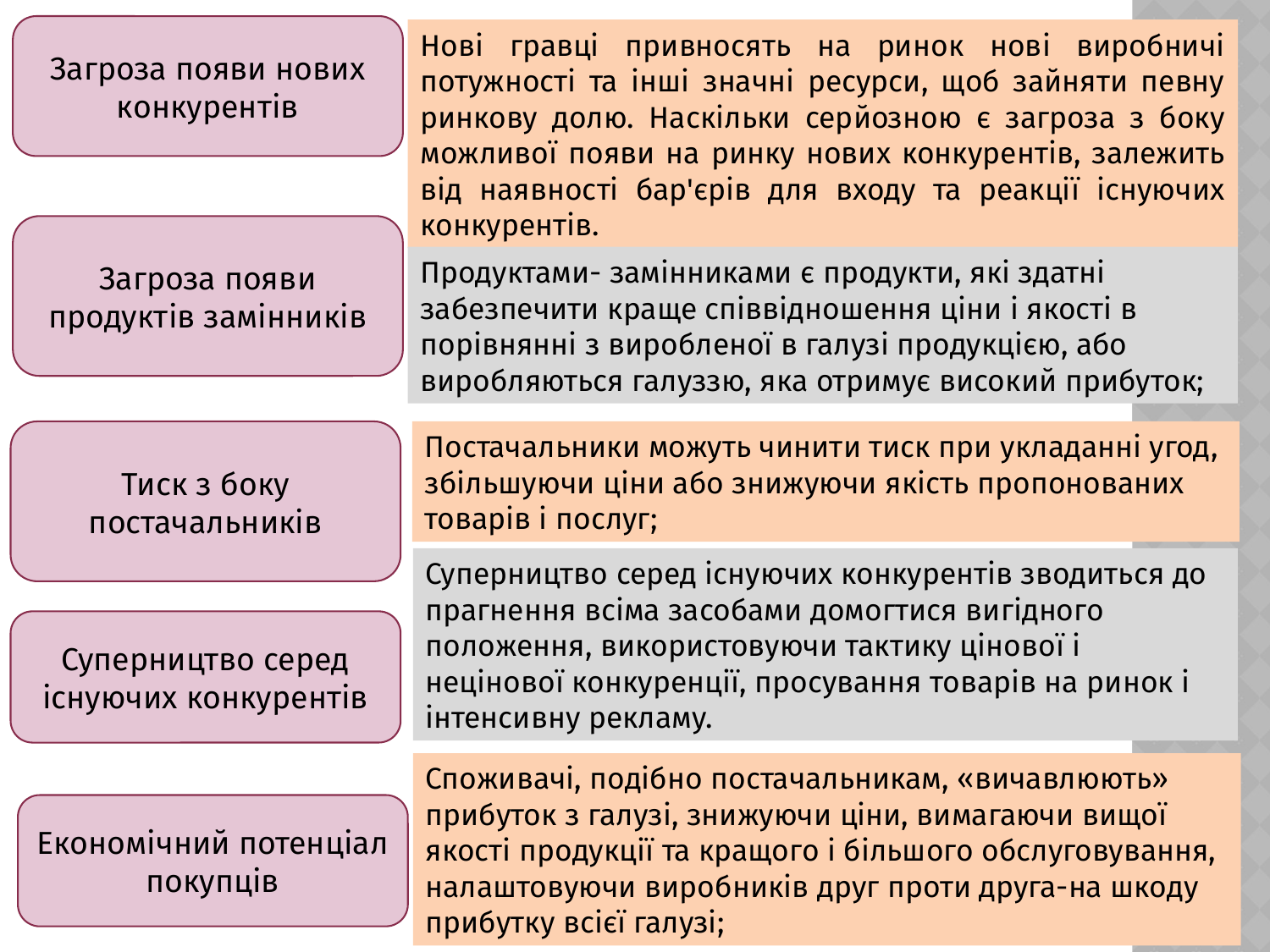

Загроза появи нових конкурентів
Нові гравці привносять на ринок нові виробничі потужності та інші значні ресурси, щоб зайняти певну ринкову долю. Наскільки серйозною є загроза з боку можливої появи на ринку нових конкурентів, залежить від наявності бар'єрів для входу та реакції існуючих конкурентів.
Загроза появи продуктів замінників
Продуктами- замінниками є продукти, які здатні забезпечити краще співвідношення ціни і якості в порівнянні з виробленої в галузі продукцією, або виробляються галуззю, яка отримує високий прибуток;
Тиск з боку постачальників
Постачальники можуть чинити тиск при укладанні угод, збільшуючи ціни або знижуючи якість пропонованих товарів і послуг;
Суперництво серед існуючих конкурентів зводиться до прагнення всіма засобами домогтися вигідного положення, використовуючи тактику цінової і нецінової конкуренції, просування товарів на ринок і інтенсивну рекламу.
Суперництво серед існуючих конкурентів
Споживачі, подібно постачальникам, «вичавлюють» прибуток з галузі, знижуючи ціни, вимагаючи вищої якості продукції та кращого і більшого обслуговування, налаштовуючи виробників друг проти друга-на шкоду прибутку всієї галузі;
Економічний потенціал покупців